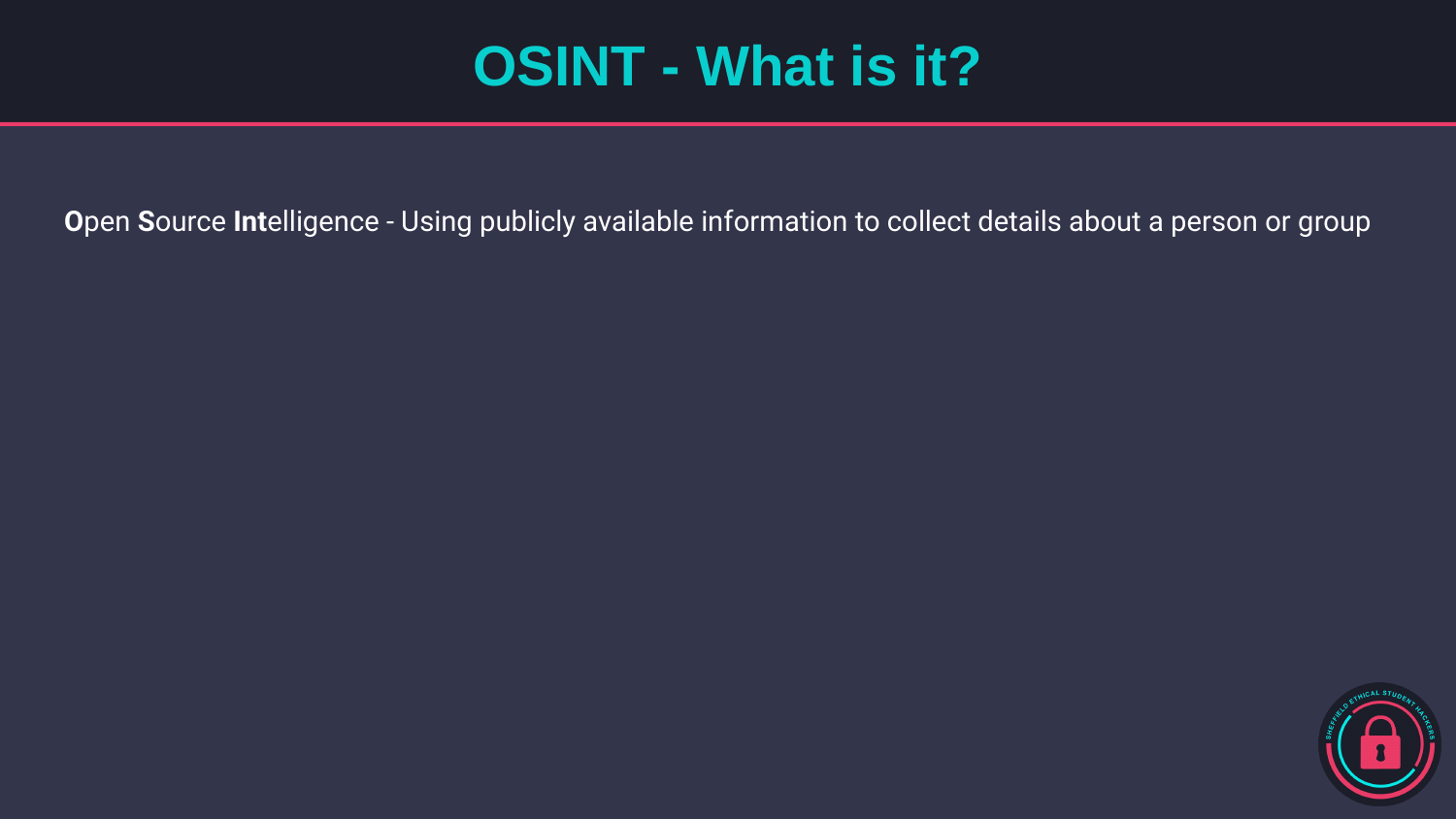

# OSINT - What is it?
Open Source Intelligence - Using publicly available information to collect details about a person or group